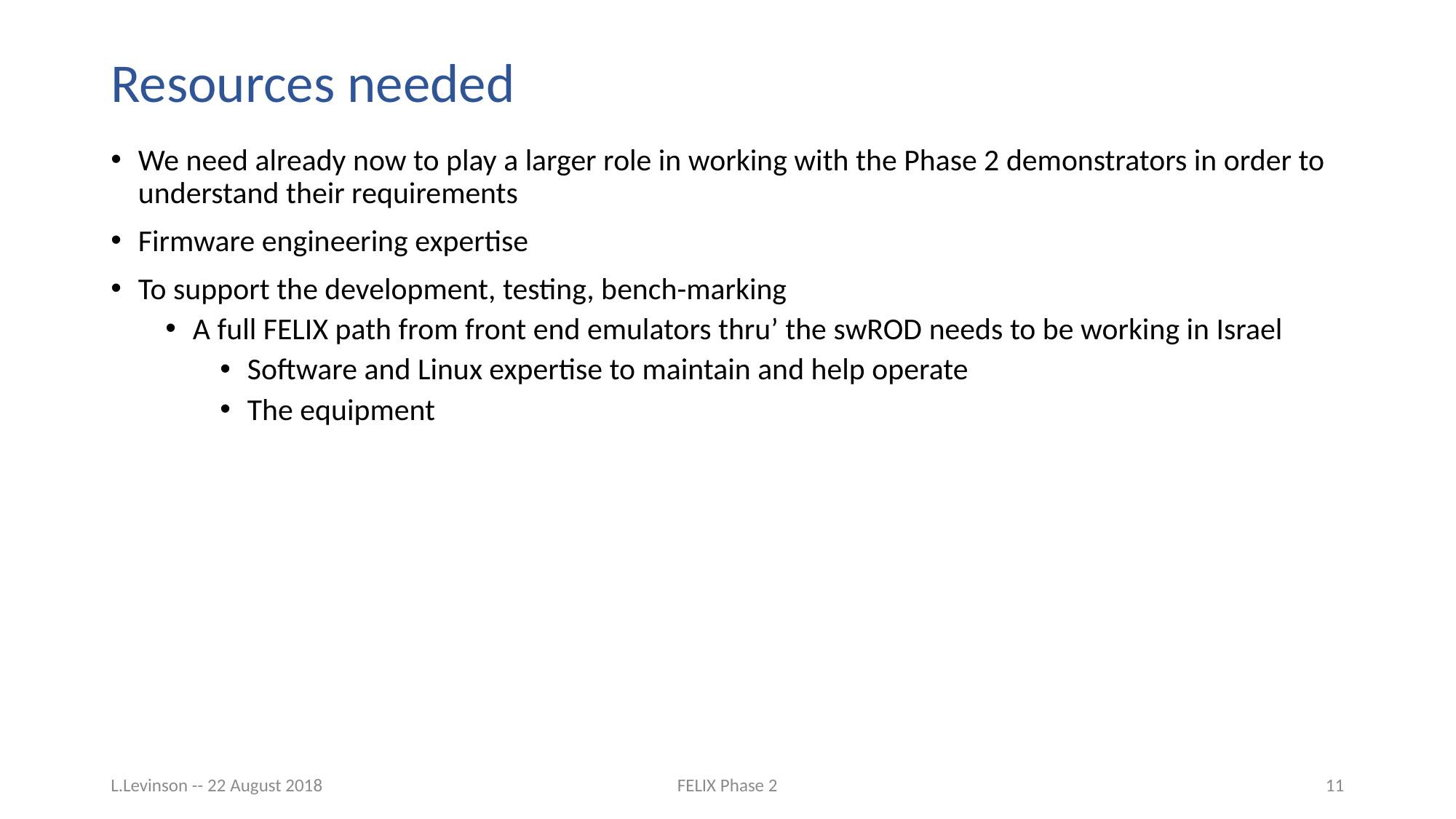

# Resources needed
We need already now to play a larger role in working with the Phase 2 demonstrators in order to understand their requirements
Firmware engineering expertise
To support the development, testing, bench-marking
A full FELIX path from front end emulators thru’ the swROD needs to be working in Israel
Software and Linux expertise to maintain and help operate
The equipment
L.Levinson -- 22 August 2018
FELIX Phase 2
11